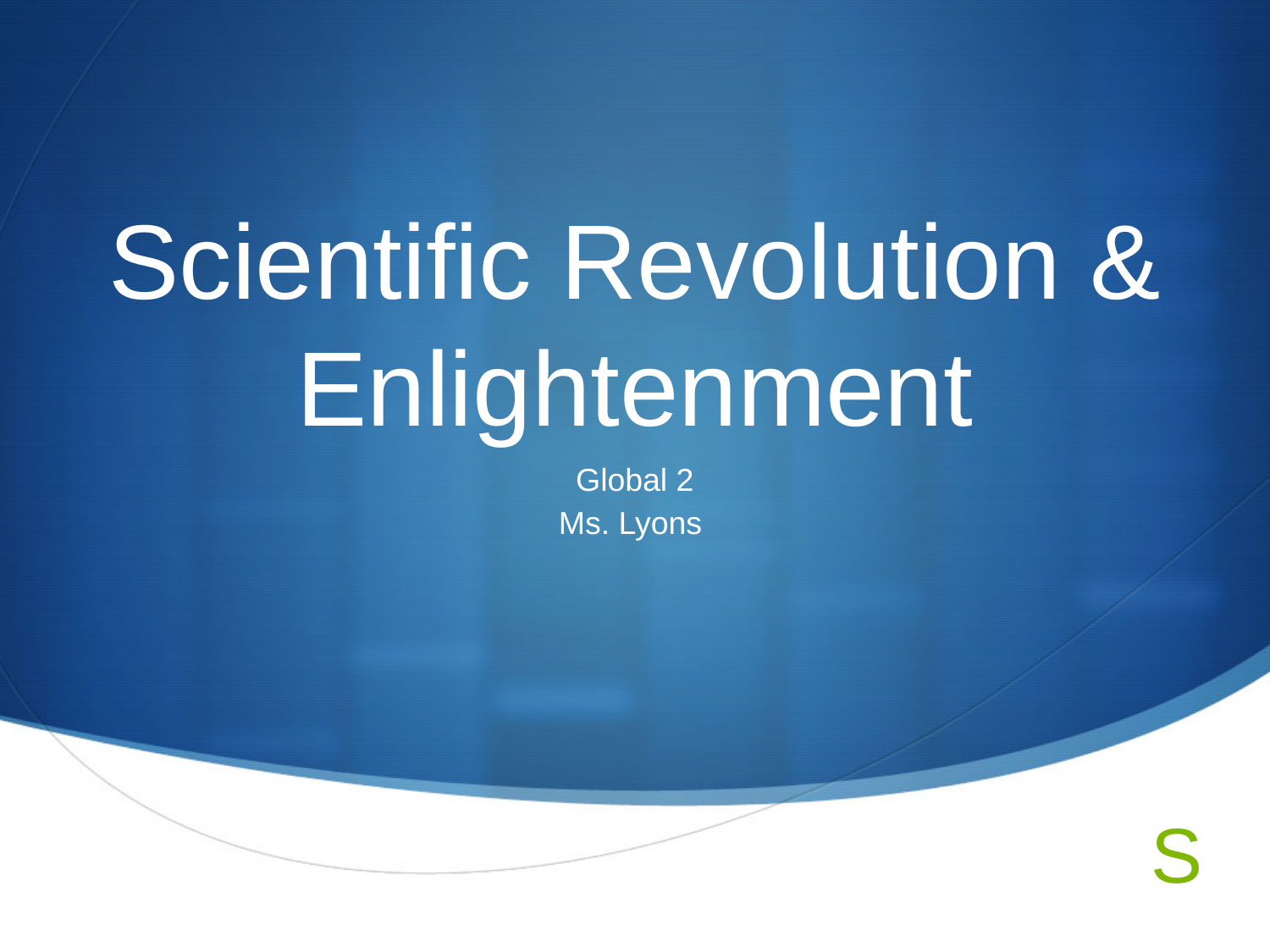

# Scientific Revolution & Enlightenment
Global 2
Ms. Lyons